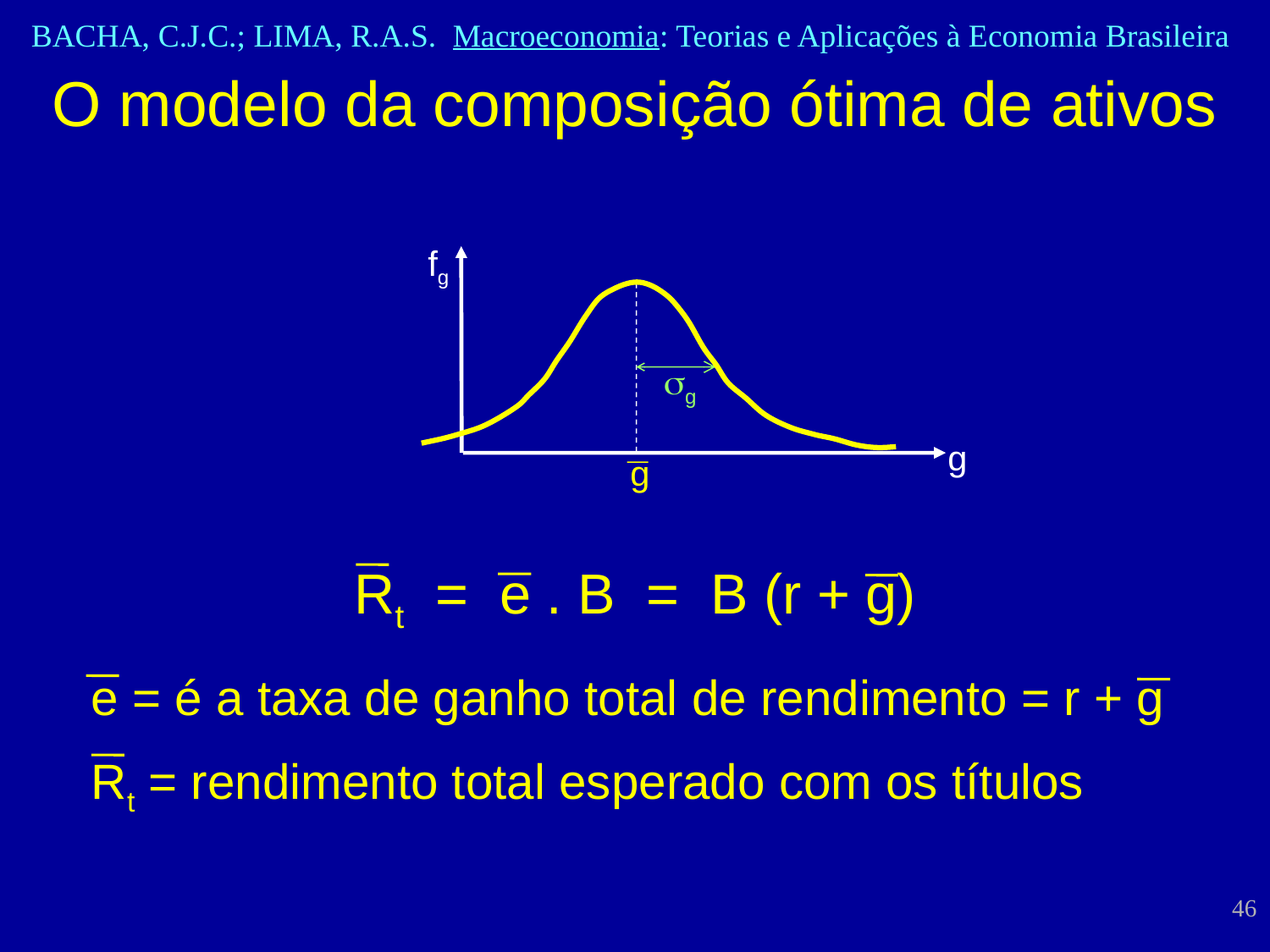

O modelo da composição ótima de ativos
fg

σg

g
g

Rt  =  e . B  =  B (r + g)

e = é a taxa de ganho total de rendimento = r + g
Rt = rendimento total esperado com os títulos

46